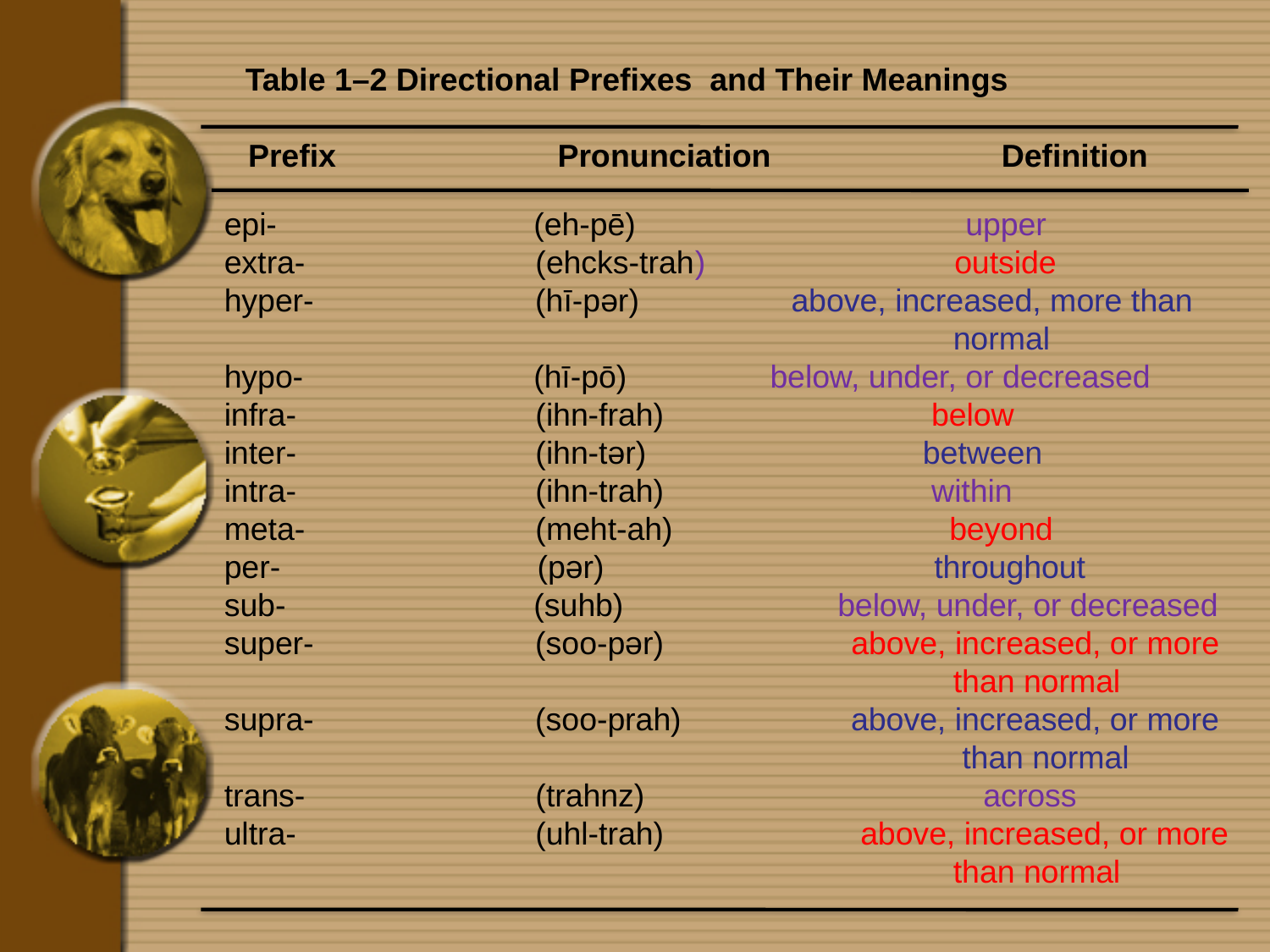

Table 1–2 Directional Prefixes  and Their Meanings
Prefix                         Pronunciation                          Definition
epi-                             (eh-pē)                                     upper
extra-                          (ehcks-trah)                            outside
hyper-                         (hī-pər)                 above, increased, more than
                                                                                  normal
hypo-                          (hī-pō)                below, under, or decreased
infra-                           (ihn-frah)                              below
inter-                           (ihn-tər)                               between
intra-                           (ihn-trah)                              within
meta-                          (meht-ah)                               beyond
per-                             (pər)                                     throughout
sub-                            (suhb)                        below, under, or decreased
super-                         (soo-pər)                     above, increased, or more
                                                                                  than normal
supra-                         (soo-prah)                   above, increased, or more
                                                                                   than normal
trans-                          (trahnz)                                      across
ultra-                           (uhl-trah)                      above, increased, or more
                                                                                  than normal